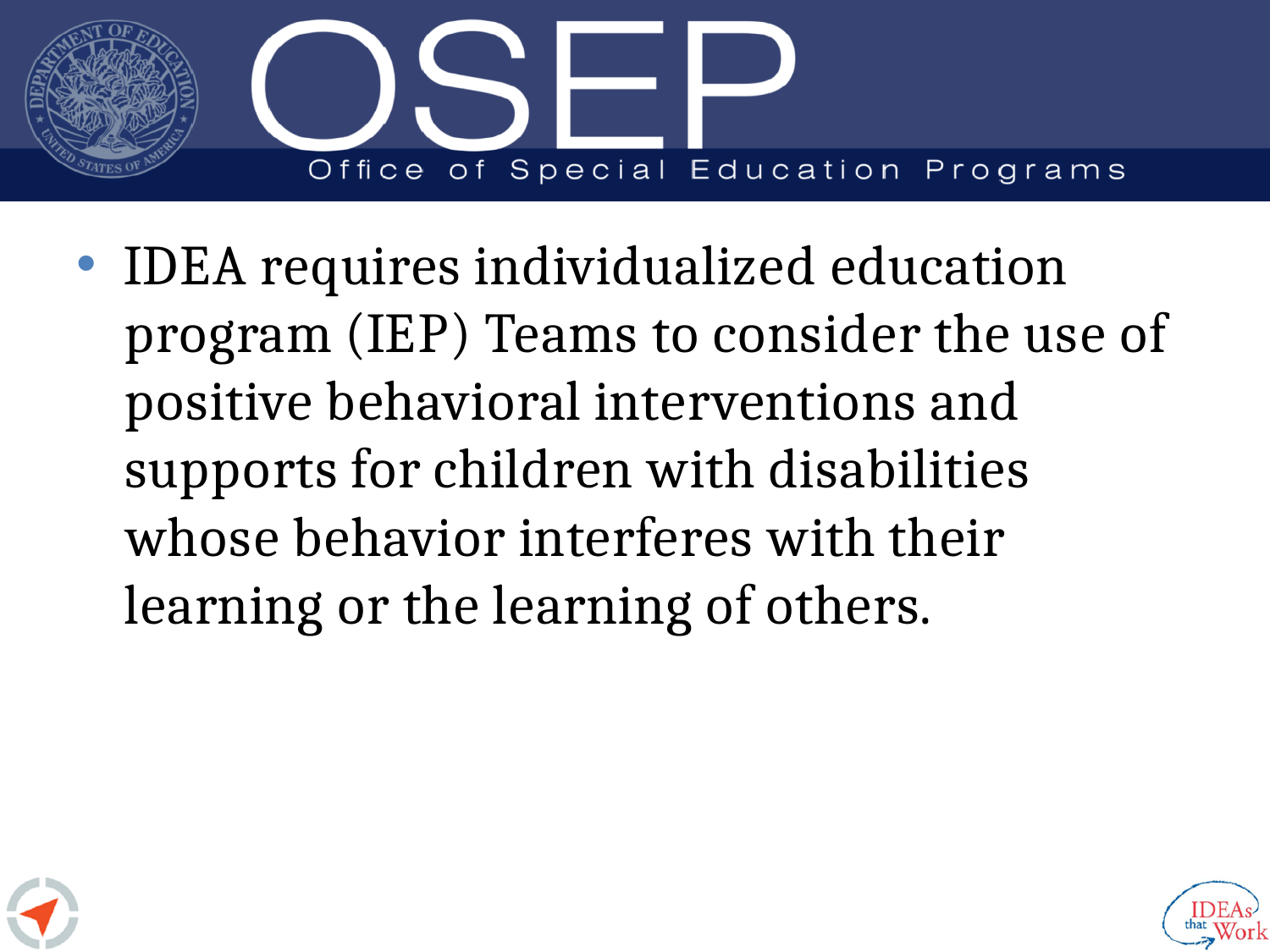

IDEA requires individualized education program (IEP) Teams to consider the use of positive behavioral interventions and supports for children with disabilities whose behavior interferes with their learning or the learning of others.